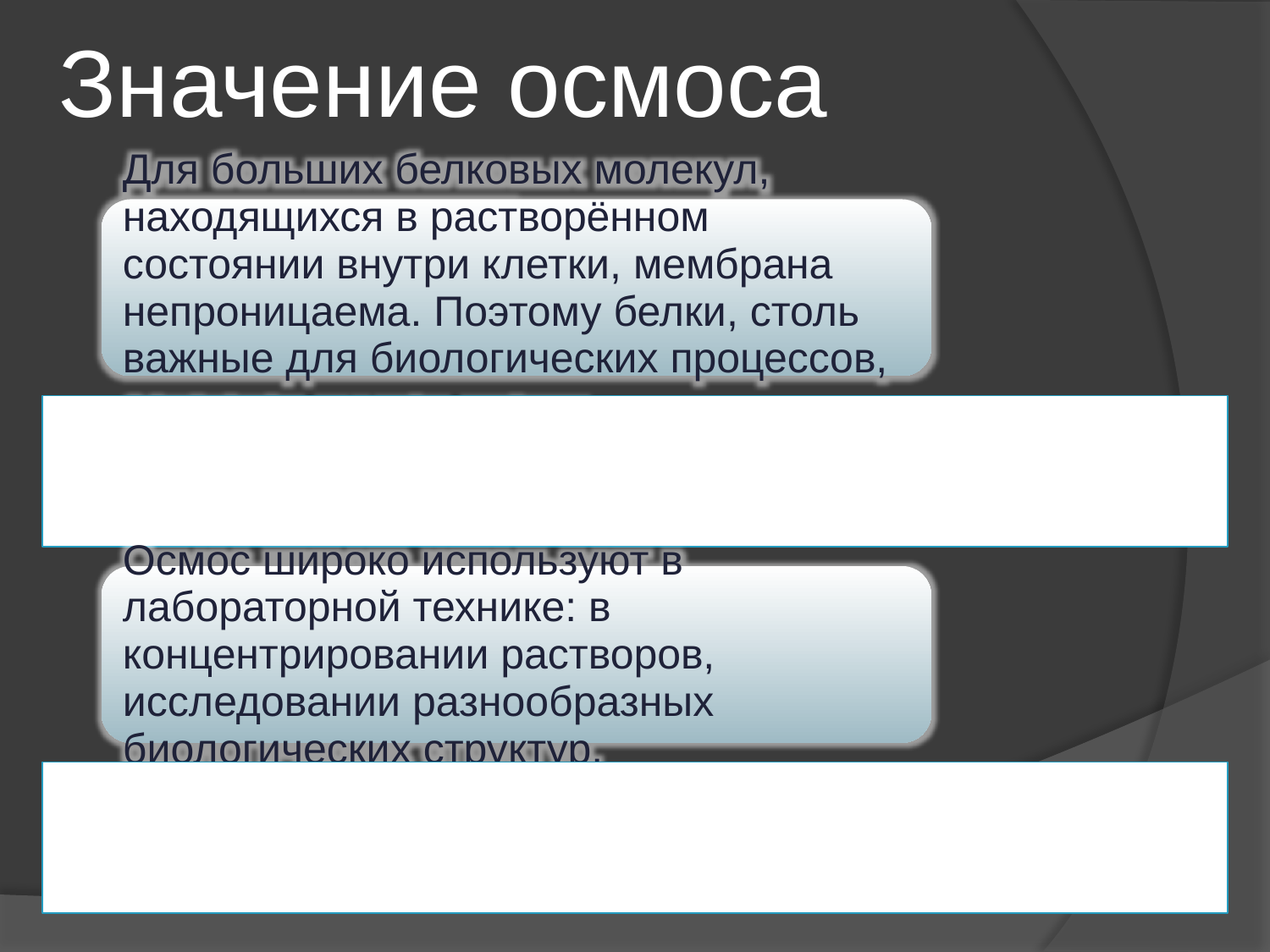

# Значение осмоса
Осмос широко используют в лабораторной технике: в концентрировании растворов, исследовании разнообразных биологических структур.
Для больших белковых молекул, находящихся в растворённом состоянии внутри клетки, мембрана непроницаема. Поэтому белки, столь важные для биологических процессов, остаются внутри клетки.